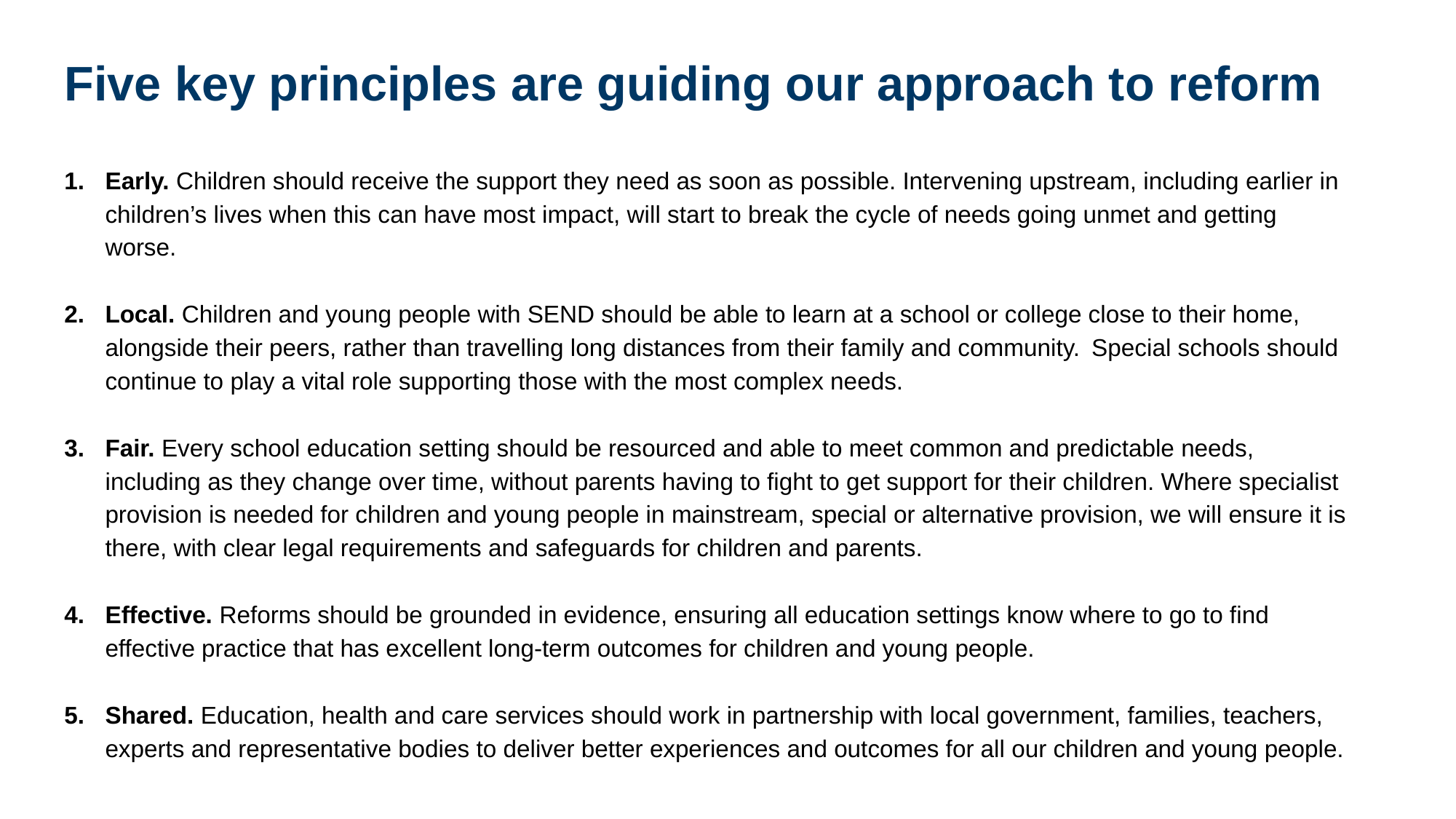

Five key principles are guiding our approach to reform
Early. Children should receive the support they need as soon as possible. Intervening upstream, including earlier in children’s lives when this can have most impact, will start to break the cycle of needs going unmet and getting worse.

Local. Children and young people with SEND should be able to learn at a school or college close to their home, alongside their peers, rather than travelling long distances from their family and community.  Special schools should continue to play a vital role supporting those with the most complex needs.

Fair. Every school education setting should be resourced and able to meet common and predictable needs, including as they change over time, without parents having to fight to get support for their children. Where specialist provision is needed for children and young people in mainstream, special or alternative provision, we will ensure it is there, with clear legal requirements and safeguards for children and parents.

Effective. Reforms should be grounded in evidence, ensuring all education settings know where to go to find effective practice that has excellent long-term outcomes for children and young people.

Shared. Education, health and care services should work in partnership with local government, families, teachers, experts and representative bodies to deliver better experiences and outcomes for all our children and young people.